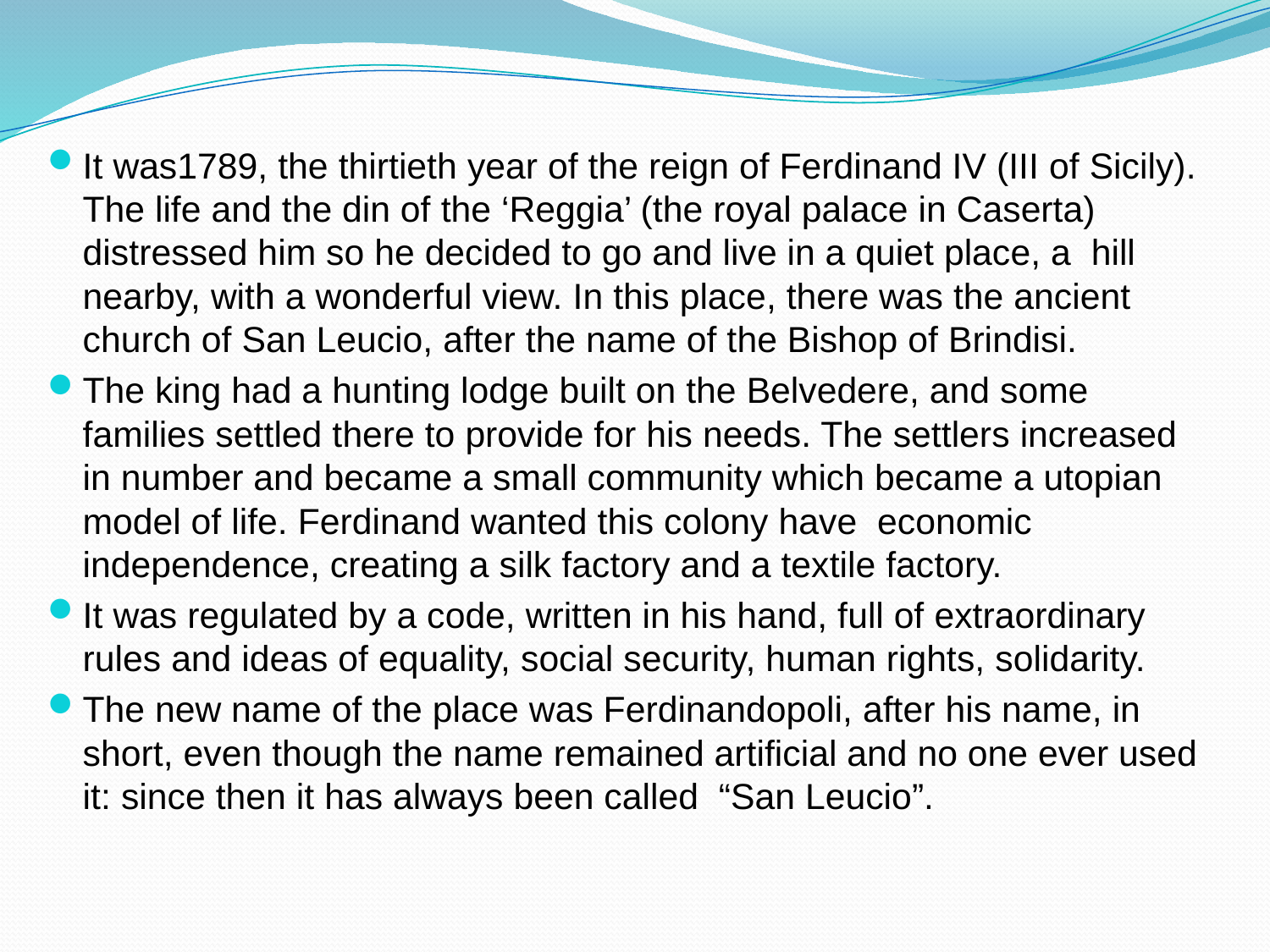

It was1789, the thirtieth year of the reign of Ferdinand IV (III of Sicily). The life and the din of the ‘Reggia’ (the royal palace in Caserta) distressed him so he decided to go and live in a quiet place, a  hill nearby, with a wonderful view. In this place, there was the ancient church of San Leucio, after the name of the Bishop of Brindisi.
The king had a hunting lodge built on the Belvedere, and some families settled there to provide for his needs. The settlers increased in number and became a small community which became a utopian model of life. Ferdinand wanted this colony have  economic independence, creating a silk factory and a textile factory.
It was regulated by a code, written in his hand, full of extraordinary rules and ideas of equality, social security, human rights, solidarity.
The new name of the place was Ferdinandopoli, after his name, in short, even though the name remained artificial and no one ever used it: since then it has always been called  “San Leucio”.